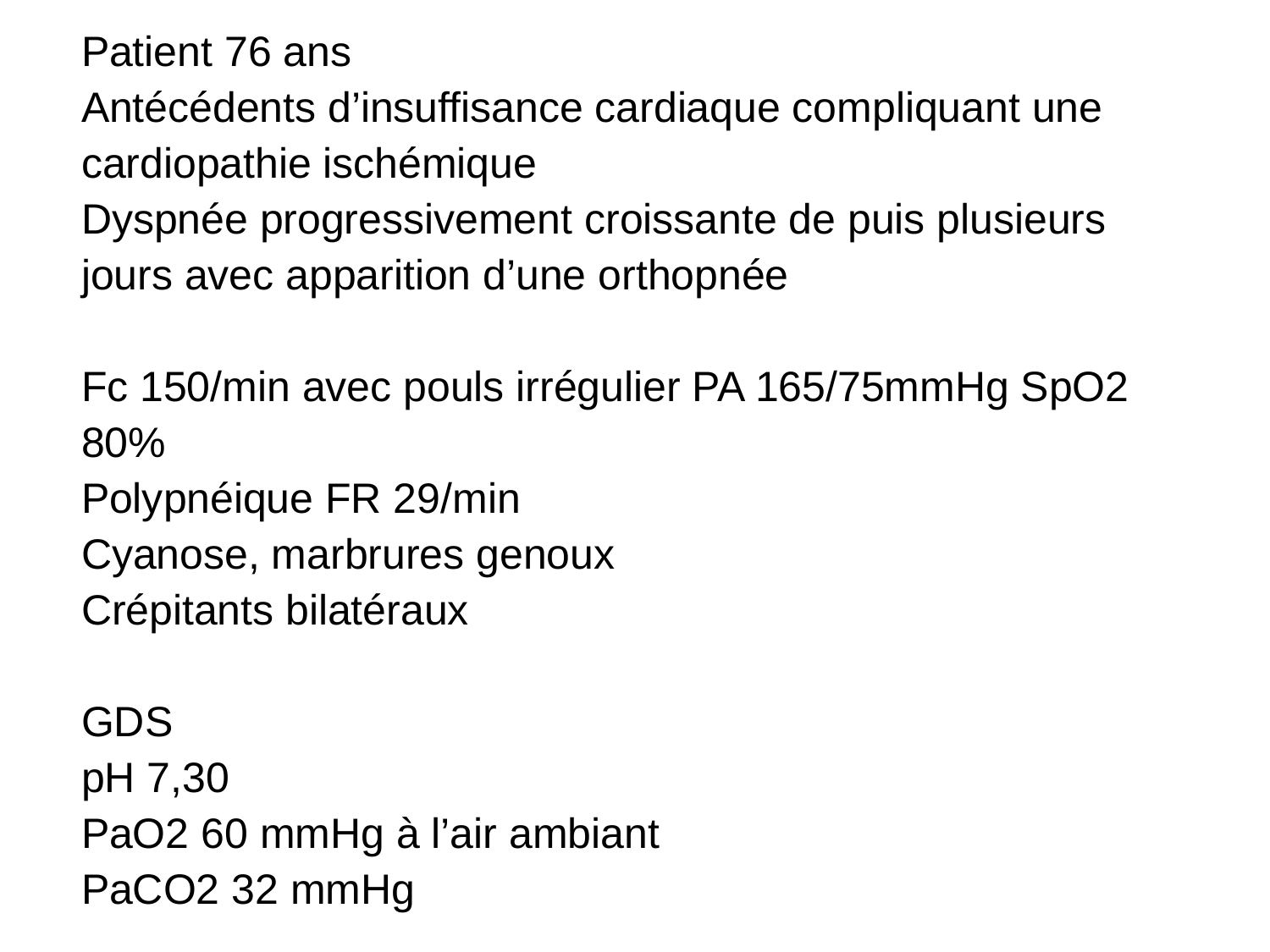

Patient 76 ans
Antécédents d’insuffisance cardiaque compliquant une cardiopathie ischémique
Dyspnée progressivement croissante de puis plusieurs jours avec apparition d’une orthopnée

Fc 150/min avec pouls irrégulier PA 165/75mmHg SpO2 80%
Polypnéique FR 29/min
Cyanose, marbrures genoux
Crépitants bilatéraux

GDS
pH 7,30
PaO2 60 mmHg à l’air ambiant
PaCO2 32 mmHg